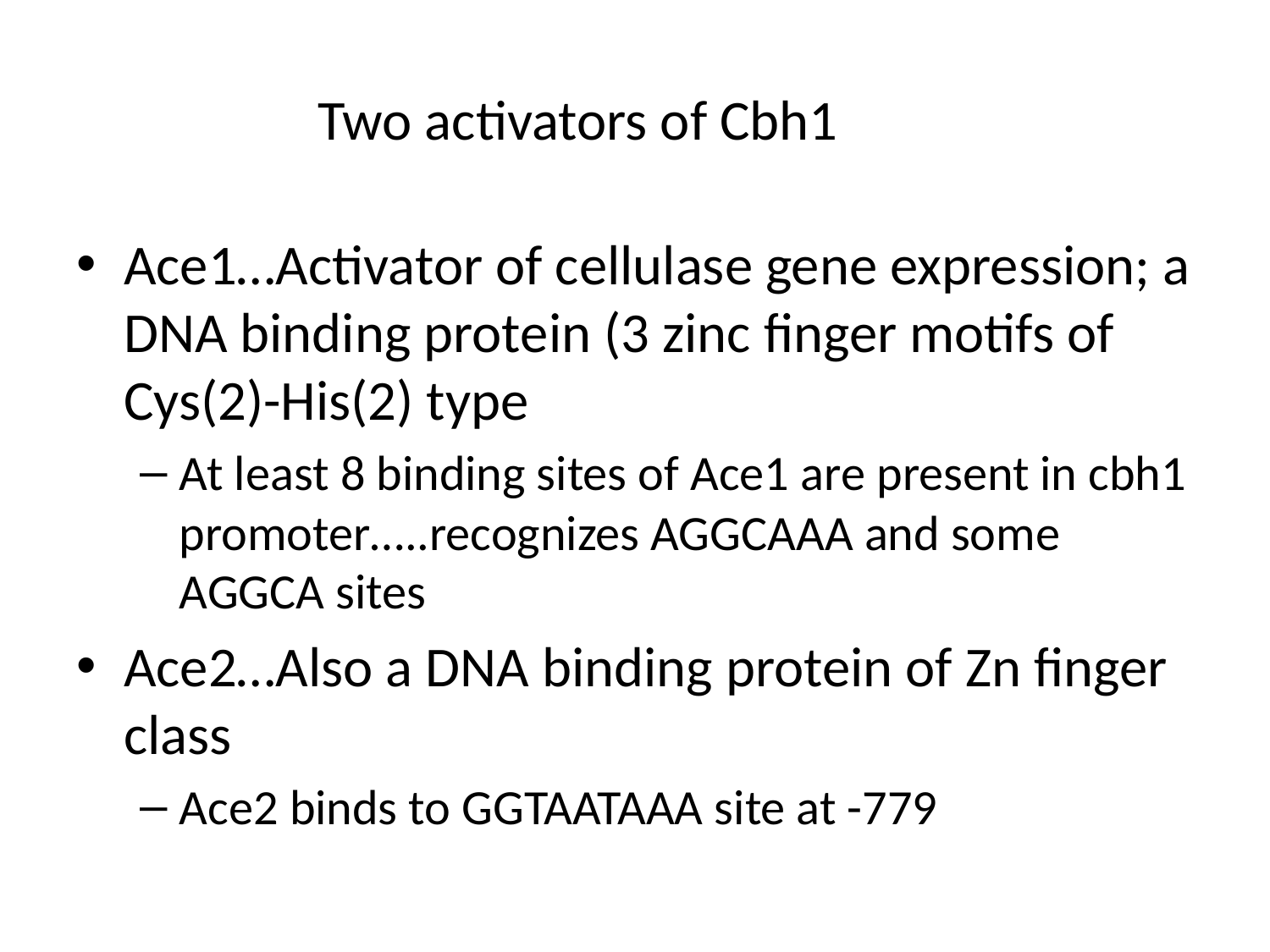

# Two activators of Cbh1
Ace1…Activator of cellulase gene expression; a DNA binding protein (3 zinc finger motifs of Cys(2)-His(2) type
At least 8 binding sites of Ace1 are present in cbh1 promoter…..recognizes AGGCAAA and some AGGCA sites
Ace2…Also a DNA binding protein of Zn finger class
Ace2 binds to GGTAATAAA site at -779